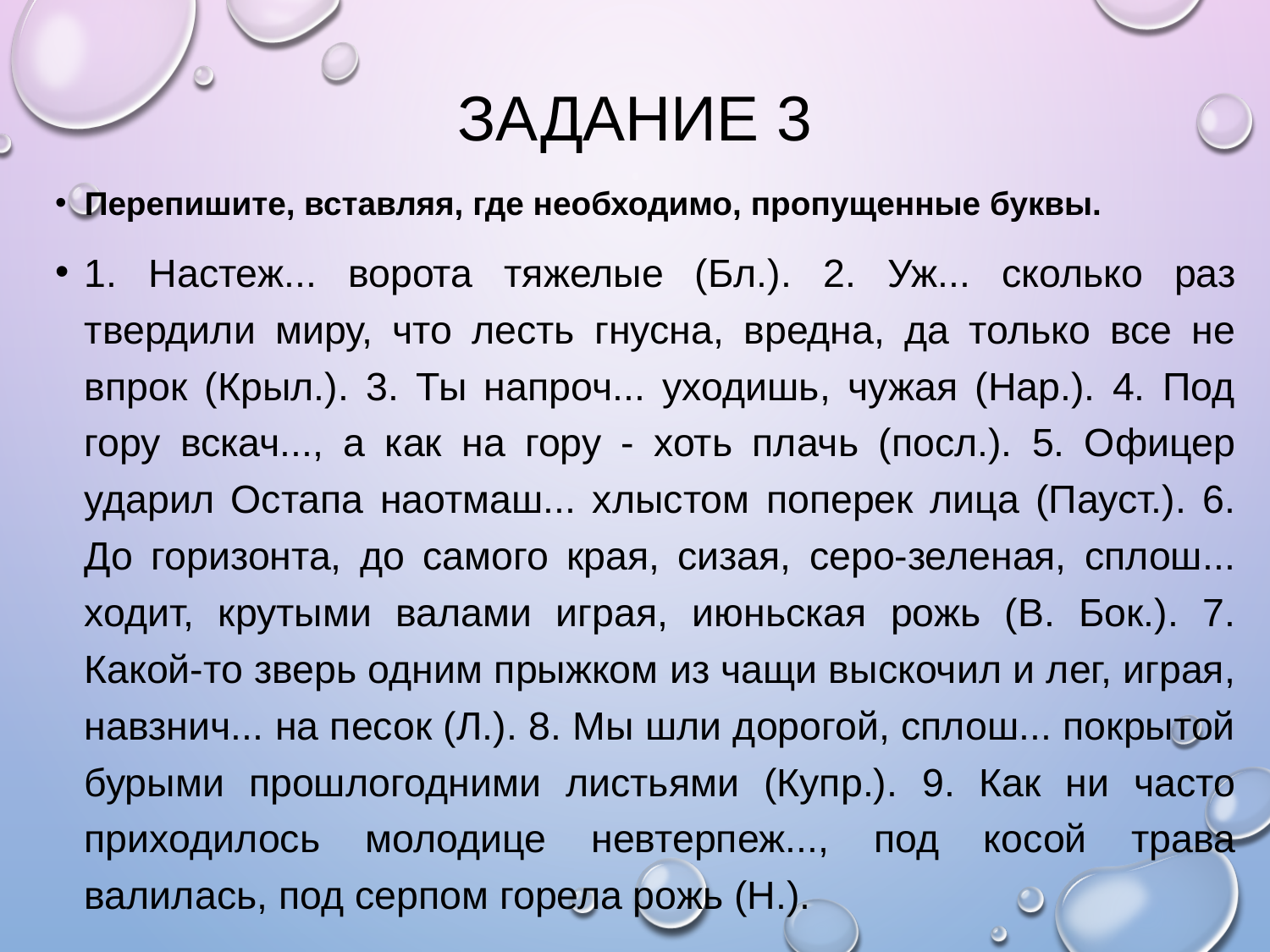

# Задание 3
Перепишите, вставляя, где необходимо, пропущенные буквы.
1. Настеж... ворота тяжелые (Бл.). 2. Уж... сколько раз твердили миру, что лесть гнусна, вредна, да только все не впрок (Крыл.). 3. Ты напроч... уходишь, чужая (Нар.). 4. Под гору вскач..., а как на гору - хоть плачь (посл.). 5. Офицер ударил Остапа наотмаш... хлыстом поперек лица (Пауст.). 6. До горизонта, до самого края, сизая, серо-зеленая, сплош... ходит, крутыми валами играя, июньская рожь (В. Бок.). 7. Какой-то зверь одним прыжком из чащи выскочил и лег, играя, навзнич... на песок (Л.). 8. Мы шли дорогой, сплош... покрытой бурыми прошлогодними листьями (Купр.). 9. Как ни часто приходилось молодице невтерпеж..., под косой трава валилась, под серпом горела рожь (Н.).